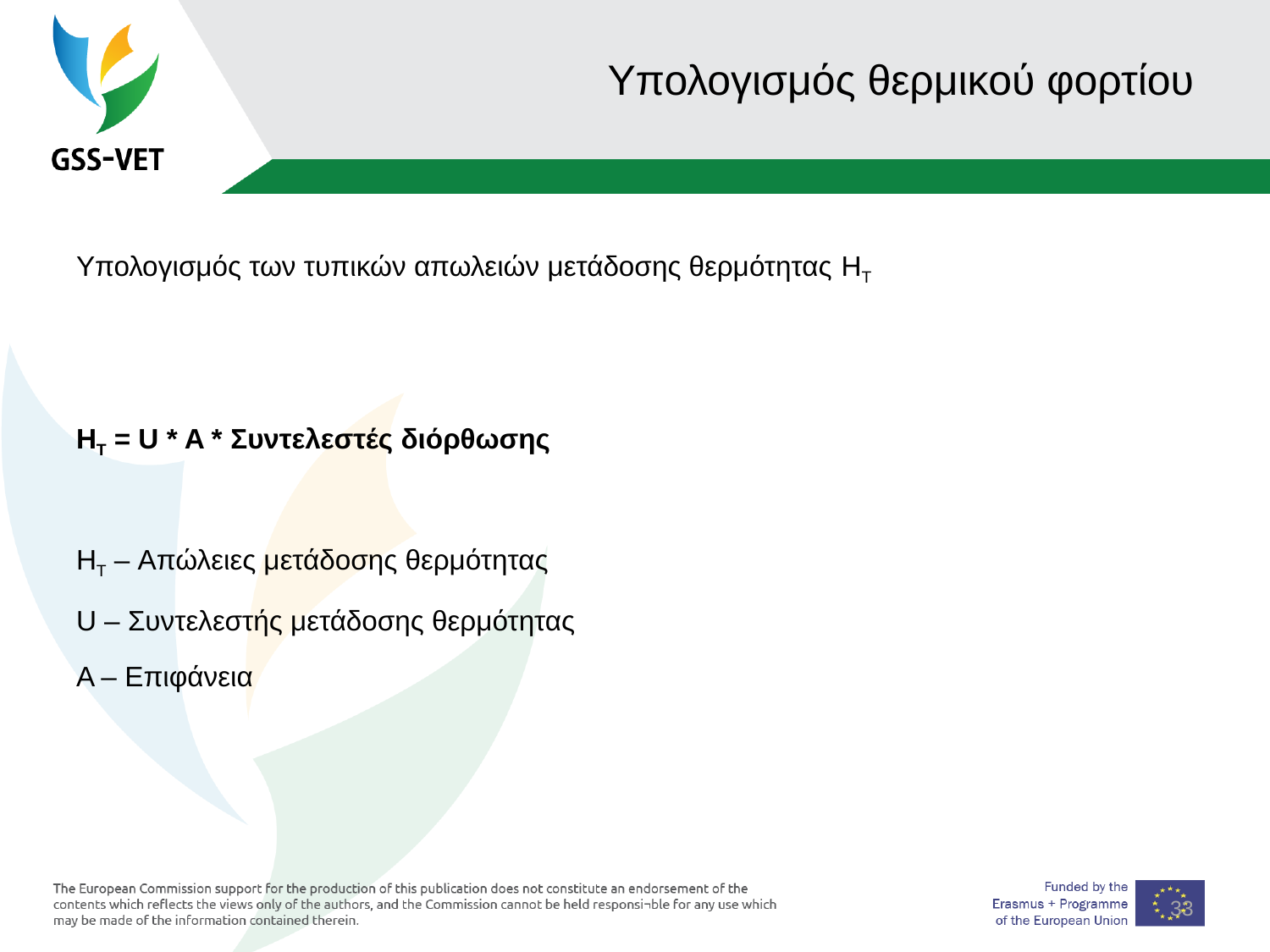

33
# Υπολογισμός θερμικού φορτίου
Υπολογισμός των τυπικών απωλειών μετάδοσης θερμότητας HT

HT = U * A * Συντελεστές διόρθωσης

HT – Απώλειες μετάδοσης θερμότητας
U – Συντελεστής μετάδοσης θερμότητας
A – Επιφάνεια